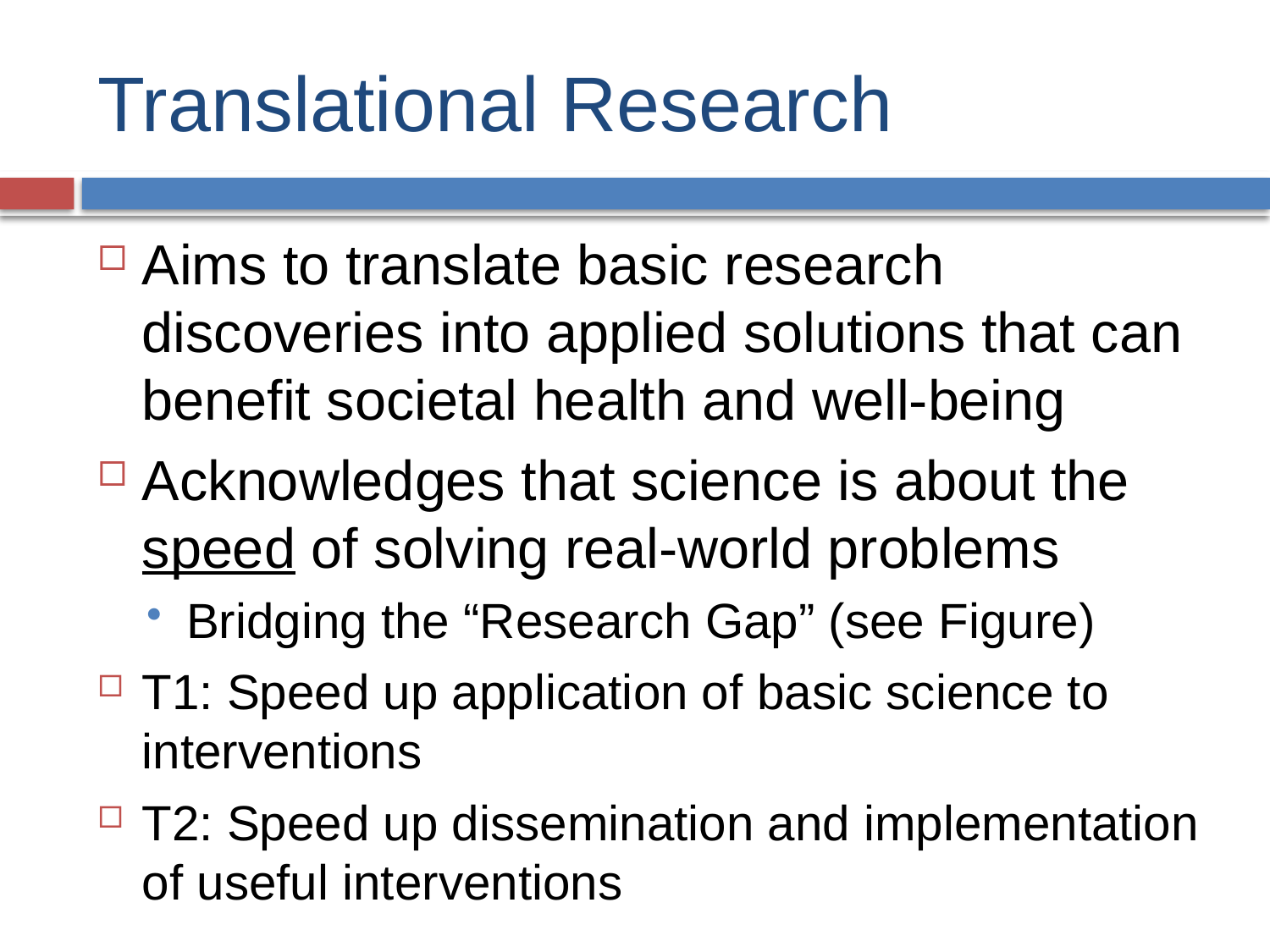

# Translational Research
Aims to translate basic research discoveries into applied solutions that can benefit societal health and well-being
Acknowledges that science is about the speed of solving real-world problems
Bridging the “Research Gap” (see Figure)
T1: Speed up application of basic science to interventions
T2: Speed up dissemination and implementation of useful interventions